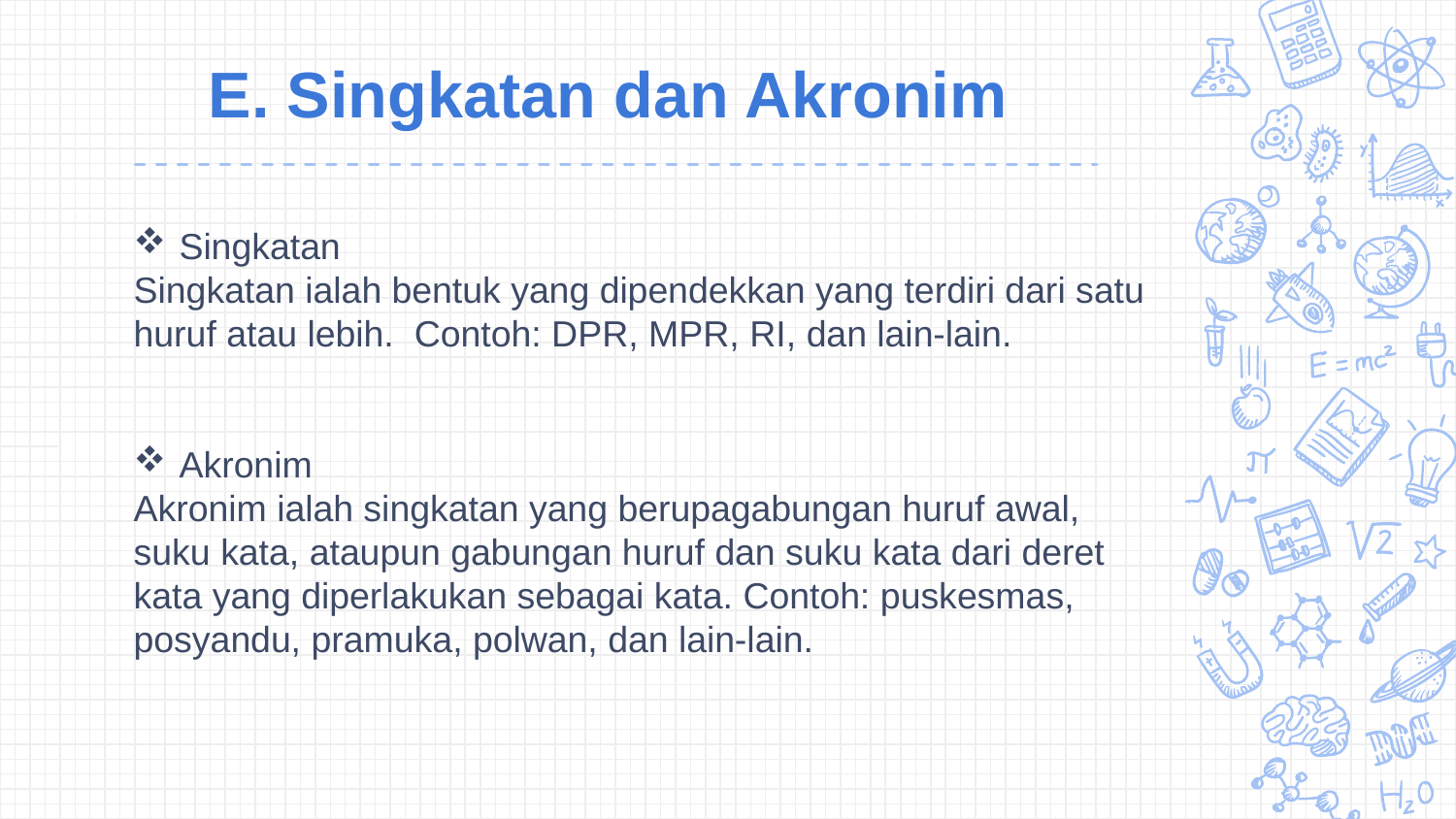

# E. Singkatan dan Akronim
Singkatan
Singkatan ialah bentuk yang dipendekkan yang terdiri dari satu huruf atau lebih.  Contoh: DPR, MPR, RI, dan lain-lain.

Akronim
Akronim ialah singkatan yang berupagabungan huruf awal, suku kata, ataupun gabungan huruf dan suku kata dari deret kata yang diperlakukan sebagai kata. Contoh: puskesmas, posyandu, pramuka, polwan, dan lain-lain.